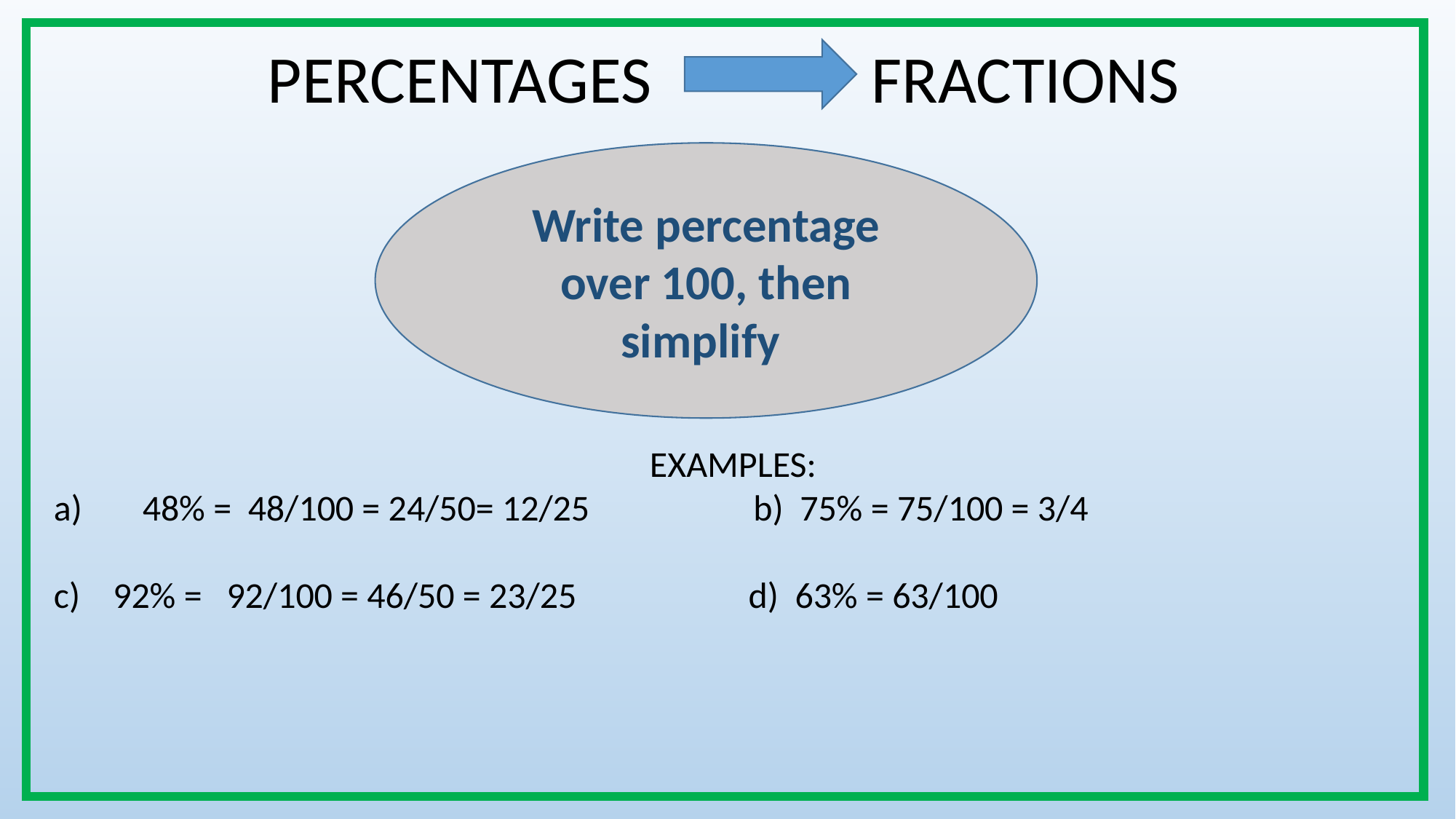

PERCENTAGES
FRACTIONS

Write percentage over 100, then simplify
EXAMPLES:
48% =  48/100 = 24/50= 12/25                    b)  75% = 75/100 = 3/4

c)    92% =   92/100 = 46/50 = 23/25                     d)  63% = 63/100